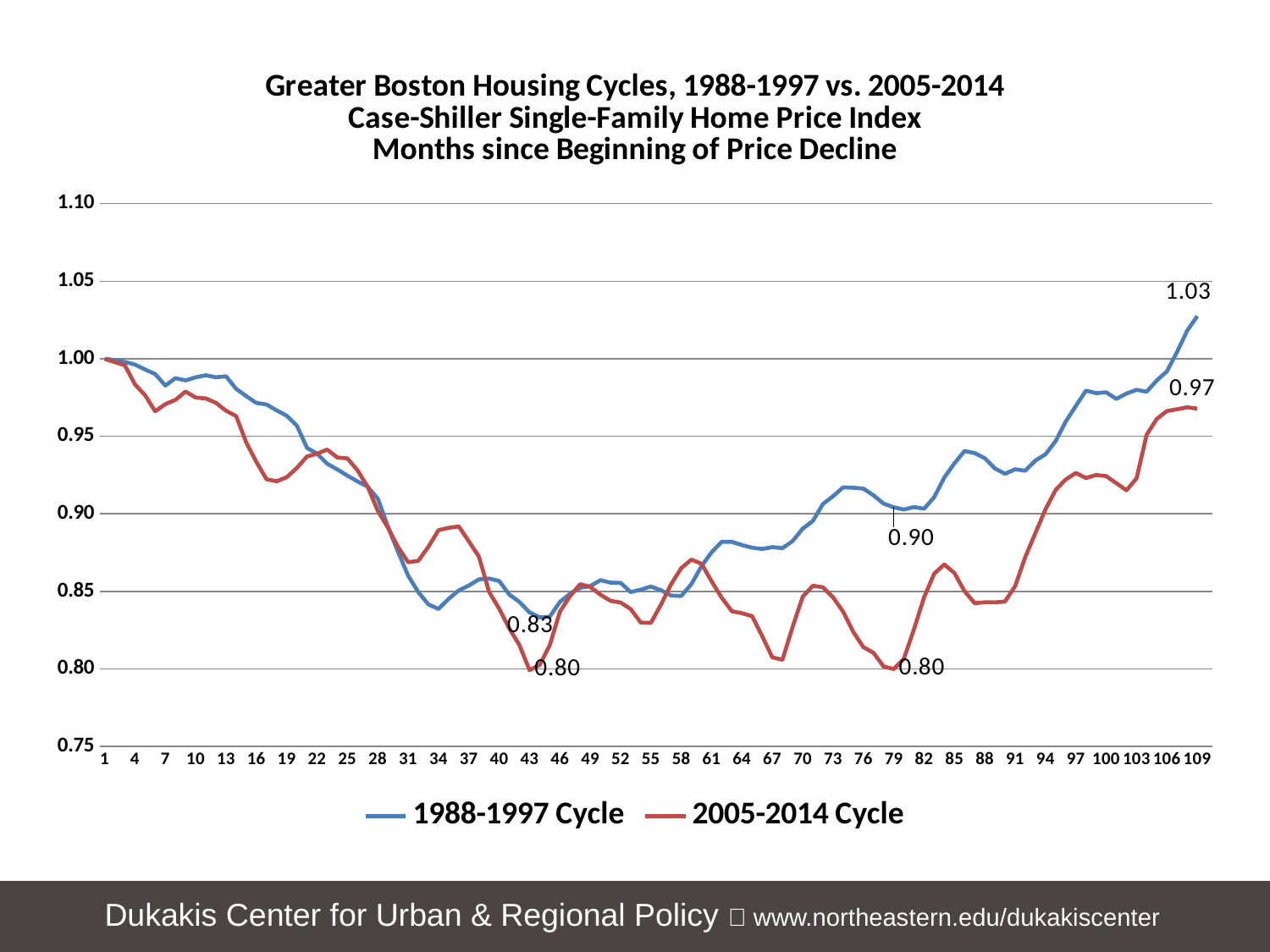

### Chart: Greater Boston Housing Cycles, 1988-1997 vs. 2005-2014
Case-Shiller Single-Family Home Price Index
Months since Beginning of Price Decline

| Category | 1988-1997 Cycle | 2005-2014 Cycle |
|---|---|---|
| 1 | 1.0 | 1.0 |
| 2 | 0.999205613663445 | 0.9979172375993423 |
| 3 | 0.9980140341586125 | 0.9958344751986846 |
| 4 | 0.9962928637627433 | 0.9835023294053166 |
| 5 | 0.9931153184165233 | 0.976541518224171 |
| 6 | 0.9902025685158216 | 0.9661825157577419 |
| 7 | 0.9827882960413081 | 0.9707865168539327 |
| 8 | 0.9875546140606382 | 0.9735269936969033 |
| 9 | 0.9860982391102874 | 0.9789531378459854 |
| 10 | 0.9880842049516747 | 0.9750616607289669 |
| 11 | 0.9894081821792665 | 0.9744587558235133 |
| 12 | 0.9880842049516747 | 0.9716634694436833 |
| 13 | 0.9887461935654708 | 0.9665113729788984 |
| 14 | 0.9806699324771613 | 0.9631131816936147 |
| 15 | 0.9759036144578312 | 0.9459577966566183 |
| 16 | 0.9715344896067787 | 0.933461222252672 |
| 17 | 0.9706077055474646 | 0.9223896958070704 |
| 18 | 0.9667681715874487 | 0.9210194573855851 |
| 19 | 0.9633258307957103 | 0.9236503151548371 |
| 20 | 0.9569707401032702 | 0.9296245546725131 |
| 21 | 0.9425393883225208 | 0.937023842148534 |
| 22 | 0.9388322520852641 | 0.9388325568648945 |
| 23 | 0.9323447636700649 | 0.9414634146341465 |
| 24 | 0.9286376274328082 | 0.936366127706221 |
| 25 | 0.9246656957500331 | 0.9357632228007673 |
| 26 | 0.9209585595127764 | 0.9280898876404495 |
| 27 | 0.917516218721038 | 0.9174568374897232 |
| 28 | 0.9098371508010062 | 0.9020553576322281 |
| 29 | 0.8918310605057593 | 0.8911482597972048 |
| 30 | 0.8755461406063815 | 0.8786516853932584 |
| 31 | 0.860188004766318 | 0.8688407782954235 |
| 32 | 0.8495961869455846 | 0.8697177308851741 |
| 33 | 0.8416523235800344 | 0.8788161140038367 |
| 34 | 0.8387395736793327 | 0.8895039736914223 |
| 35 | 0.845227062094532 | 0.8909838311866265 |
| 36 | 0.8506553687276579 | 0.8919155933132366 |
| 37 | 0.8538329140738778 | 0.8823239243628391 |
| 38 | 0.8578048457566531 | 0.8724033981912853 |
| 39 | 0.8583344366476896 | 0.8497122499314881 |
| 40 | 0.8567456639745795 | 0.8388599616333243 |
| 41 | 0.8480074142724745 | 0.8261441490819402 |
| 42 | 0.8432410962531444 | 0.8154014798574953 |
| 43 | 0.8364888123924268 | 0.7992874760208277 |
| 44 | 0.8333112670462067 | 0.8026856673061112 |
| 45 | 0.8337084602144843 | 0.8154014798574953 |
| 46 | 0.8432410962531444 | 0.8369964373801042 |
| 47 | 0.8485370051635113 | 0.8469717730885175 |
| 48 | 0.852376539123527 | 0.8546999177856948 |
| 49 | 0.8534357209056004 | 0.8529460126061935 |
| 50 | 0.8572752548656163 | 0.847958344751987 |
| 51 | 0.8556864821925062 | 0.8439572485612497 |
| 52 | 0.8555540844697471 | 0.8428610578240614 |
| 53 | 0.8495961869455846 | 0.8386407234858866 |
| 54 | 0.8511849596186947 | 0.8299260071252398 |
| 55 | 0.853170925460082 | 0.8297615785146615 |
| 56 | 0.8507877664504171 | 0.8416552480131544 |
| 57 | 0.8473454256586787 | 0.8547547273225541 |
| 58 | 0.8470806302131603 | 0.8650589202521239 |
| 59 | 0.8547596981331921 | 0.8705398739380653 |
| 60 | 0.8662783000132398 | 0.8679090161688134 |
| 61 | 0.8752813451608632 | 0.8565086325020554 |
| 62 | 0.8820336290215809 | 0.8459303918881886 |
| 63 | 0.8820336290215809 | 0.8372704850644012 |
| 64 | 0.879915265457434 | 0.8359550561797754 |
| 65 | 0.8781940950615649 | 0.8340915319265553 |
| 66 | 0.8773997087250098 | 0.8212112907645932 |
| 67 | 0.8785912882298424 | 0.8075089065497397 |
| 68 | 0.8779292996160466 | 0.8060290490545355 |
| 69 | 0.8824308221898584 | 0.8270211016716909 |
| 70 | 0.8905070832781676 | 0.8465881063305016 |
| 71 | 0.8954057990202567 | 0.853658536585366 |
| 72 | 0.9063948100092677 | 0.852726774458756 |
| 73 | 0.9114259234741163 | 0.8462044395724856 |
| 74 | 0.9171190255527605 | 0.8369416278432447 |
| 75 | 0.9168542301072421 | 0.8239517676075638 |
| 76 | 0.9163246392162054 | 0.8140860509728693 |
| 77 | 0.9119555143651529 | 0.8104686215401481 |
| 78 | 0.9066596054547862 | 0.8016442861057824 |
| 79 | 0.9042764464451211 | 0.7999451904631406 |
| 80 | 0.9028200714947703 | 0.8065771444231297 |
| 81 | 0.9044088441678804 | 0.8255960537133461 |
| 82 | 0.903349662385807 | 0.8462592491093451 |
| 83 | 0.9107639348603205 | 0.8614963003562621 |
| 84 | 0.9234741162452006 | 0.8674157303370786 |
| 85 | 0.9326095591155832 | 0.861879967114278 |
| 86 | 0.9405534224811334 | 0.8501507262263636 |
| 87 | 0.9392294452535416 | 0.8424773910660456 |
| 88 | 0.9359195021845624 | 0.8430254864346397 |
| 89 | 0.9292996160466039 | 0.8429706768977804 |
| 90 | 0.9258572752548657 | 0.8435187722663744 |
| 91 | 0.9287700251555674 | 0.8534392984379283 |
| 92 | 0.9278432410962532 | 0.8721841600438477 |
| 93 | 0.9343307295114524 | 0.8875856399013429 |
| 94 | 0.9384350589169865 | 0.902987119758838 |
| 95 | 0.9469085131735734 | 0.915428884625925 |
| 96 | 0.9594862968356944 | 0.9222252671964922 |
| 97 | 0.9696809214881503 | 0.9263907919978077 |
| 98 | 0.9794783529723289 | 0.9231022197862429 |
| 99 | 0.9778895802992188 | 0.9250753631131817 |
| 100 | 0.9784191711902556 | 0.9243628391340094 |
| 101 | 0.9741824440619621 | 0.919813647574678 |
| 102 | 0.9776247848537005 | 0.9152096464784872 |
| 103 | 0.9800079438633654 | 0.9229377911756645 |
| 104 | 0.9788163643585331 | 0.9510550835845438 |
| 105 | 0.9860982391102874 | 0.961304466977254 |
| 106 | 0.9919237389116907 | 0.9663469443683201 |
| 107 | 1.0043691248510525 | 0.9674979446423679 |
| 108 | 1.0181384880180062 | 0.9687585639901344 |
| 109 | 1.027538726333907 | 0.9678816114003838 |
|  | None | None |